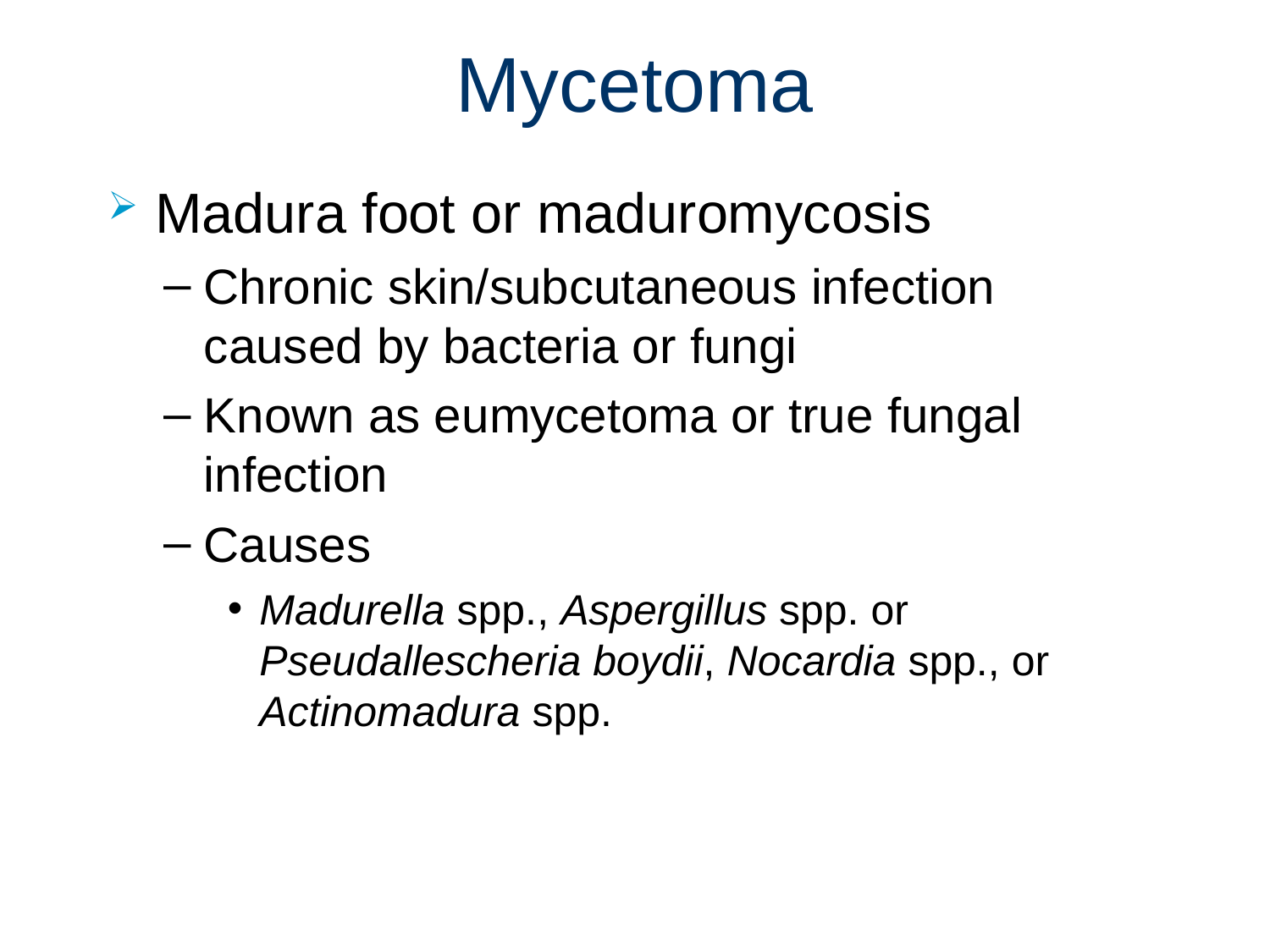

# Mycetoma
Madura foot or maduromycosis
Chronic skin/subcutaneous infection caused by bacteria or fungi
Known as eumycetoma or true fungal infection
Causes
Madurella spp., Aspergillus spp. or Pseudallescheria boydii, Nocardia spp., or Actinomadura spp.